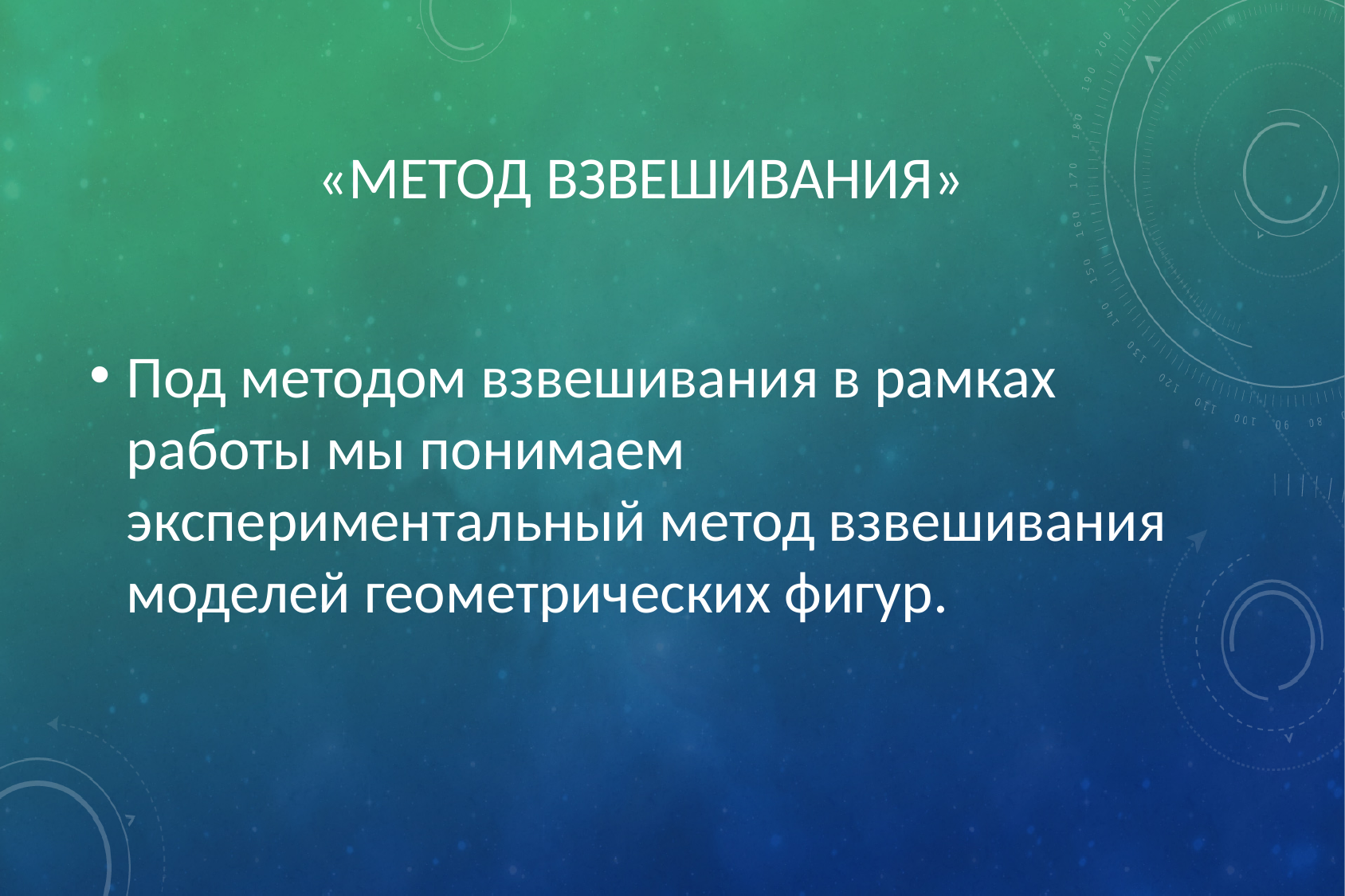

# «метод взвешивания»
Под методом взвешивания в рамках работы мы понимаем экспериментальный метод взвешивания моделей геометрических фигур.